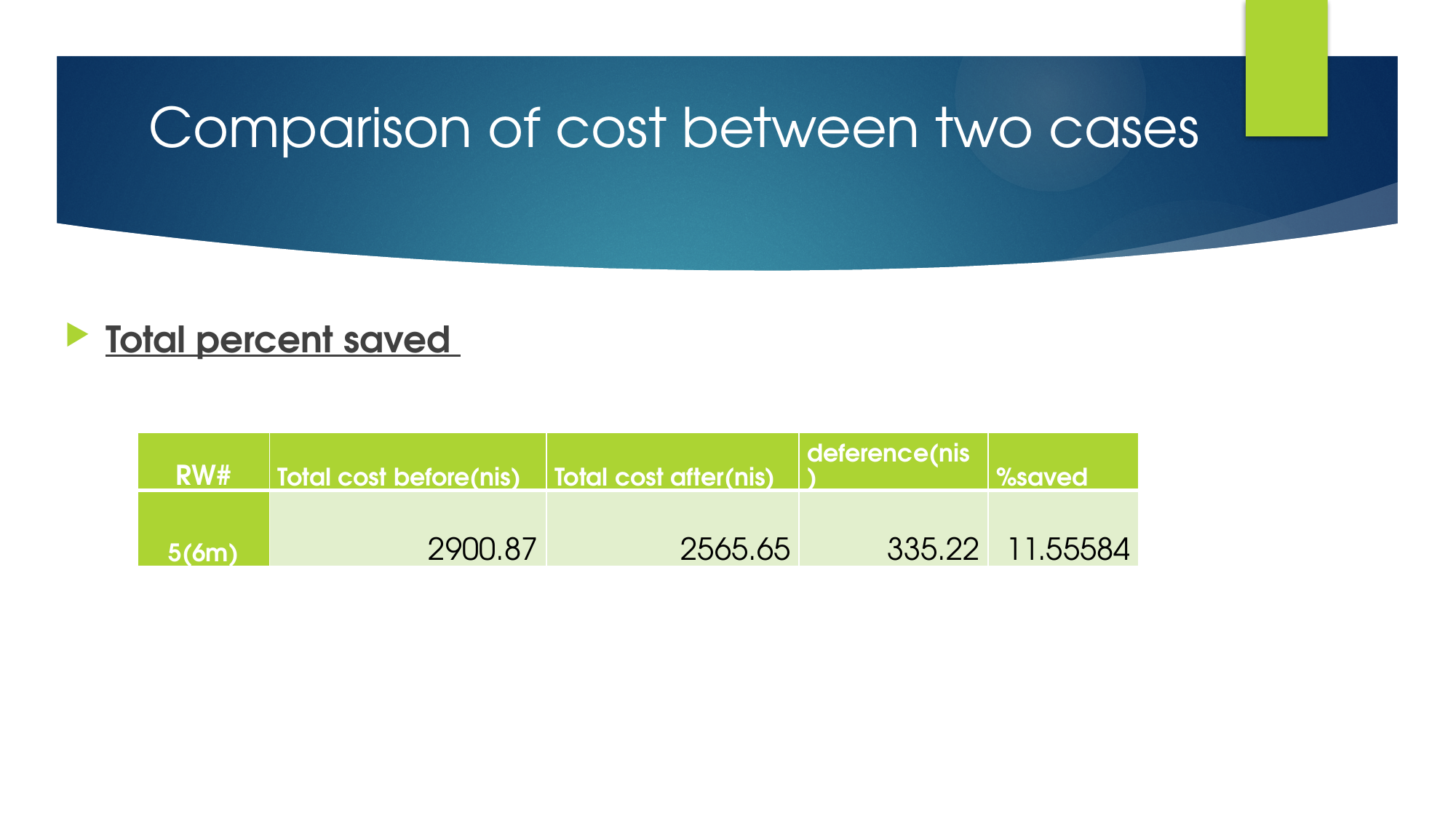

# Comparison of cost between two cases
Total percent saved

| RW# | Total cost before(nis) | Total cost after(nis) | deference(nis) | %saved |
| --- | --- | --- | --- | --- |
| 5(6m) | 2900.87 | 2565.65 | 335.22 | 11.55584 |